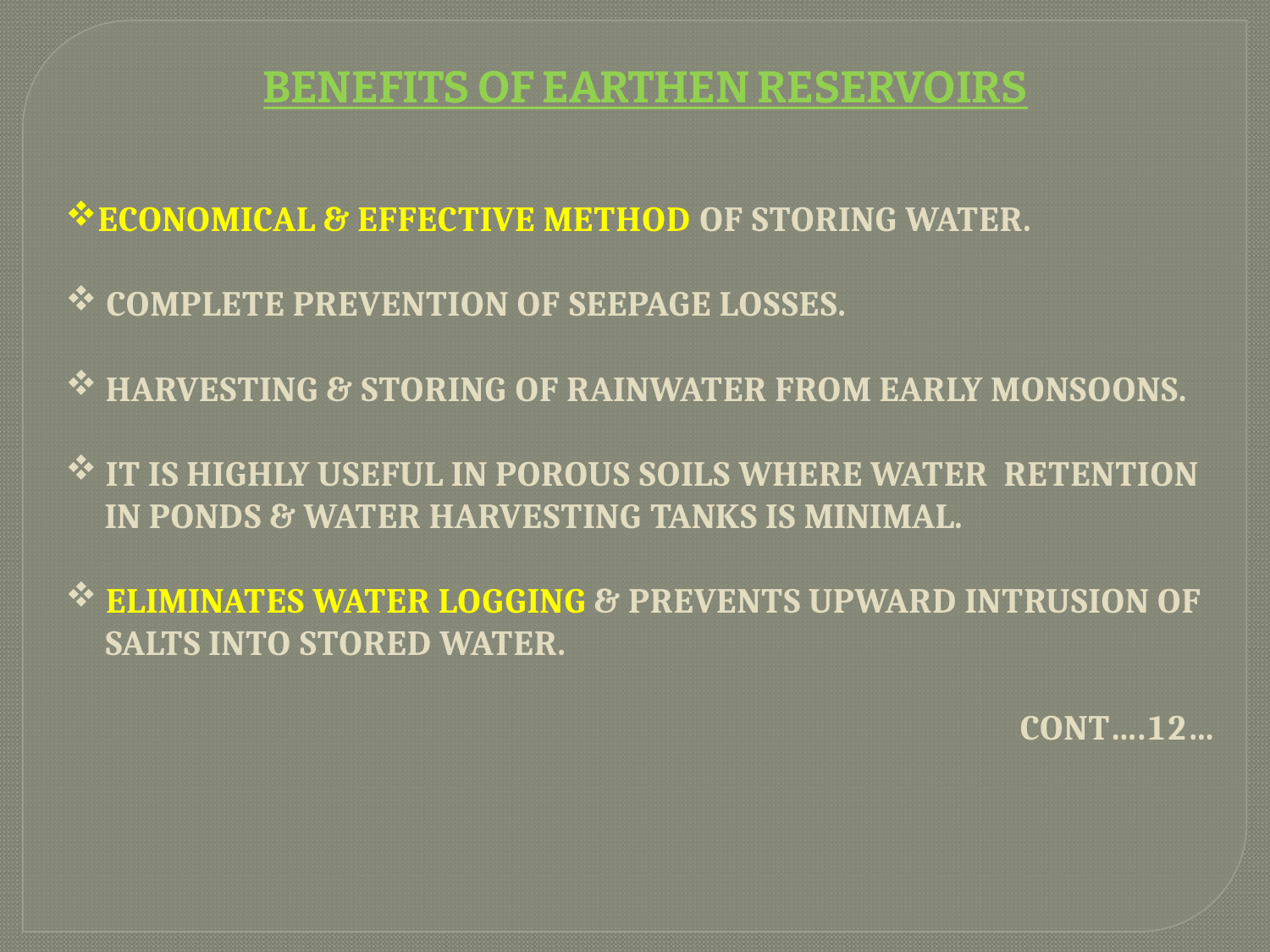

BENEFITS OF EARTHEN RESERVOIRS
Economical & effective method of storing water.

 COMPLETE PREVENTION of SEEPAGE LOSSES.

 Harvesting & storing of rainwater from early monsoons.

 It is highly useful in porous soils where water  retention
     in ponds & water harvesting tanks is minimal.

 Eliminates water logging & prevents upward intrusion of
     salts into stored water.

Cont….12…